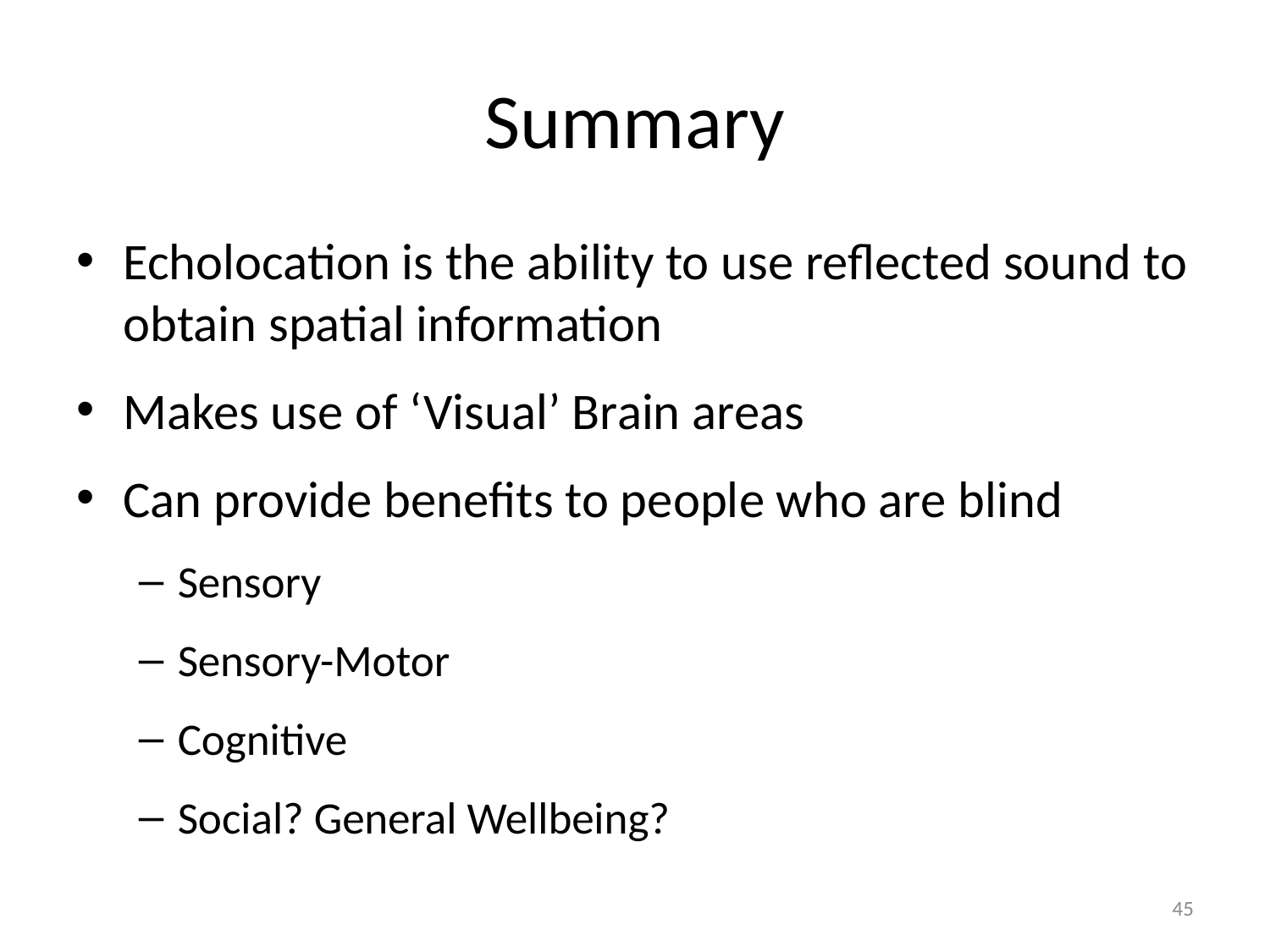

# Summary
Echolocation is the ability to use reflected sound to obtain spatial information
Makes use of ‘Visual’ Brain areas
Can provide benefits to people who are blind
Sensory
Sensory-Motor
Cognitive
Social? General Wellbeing?
45